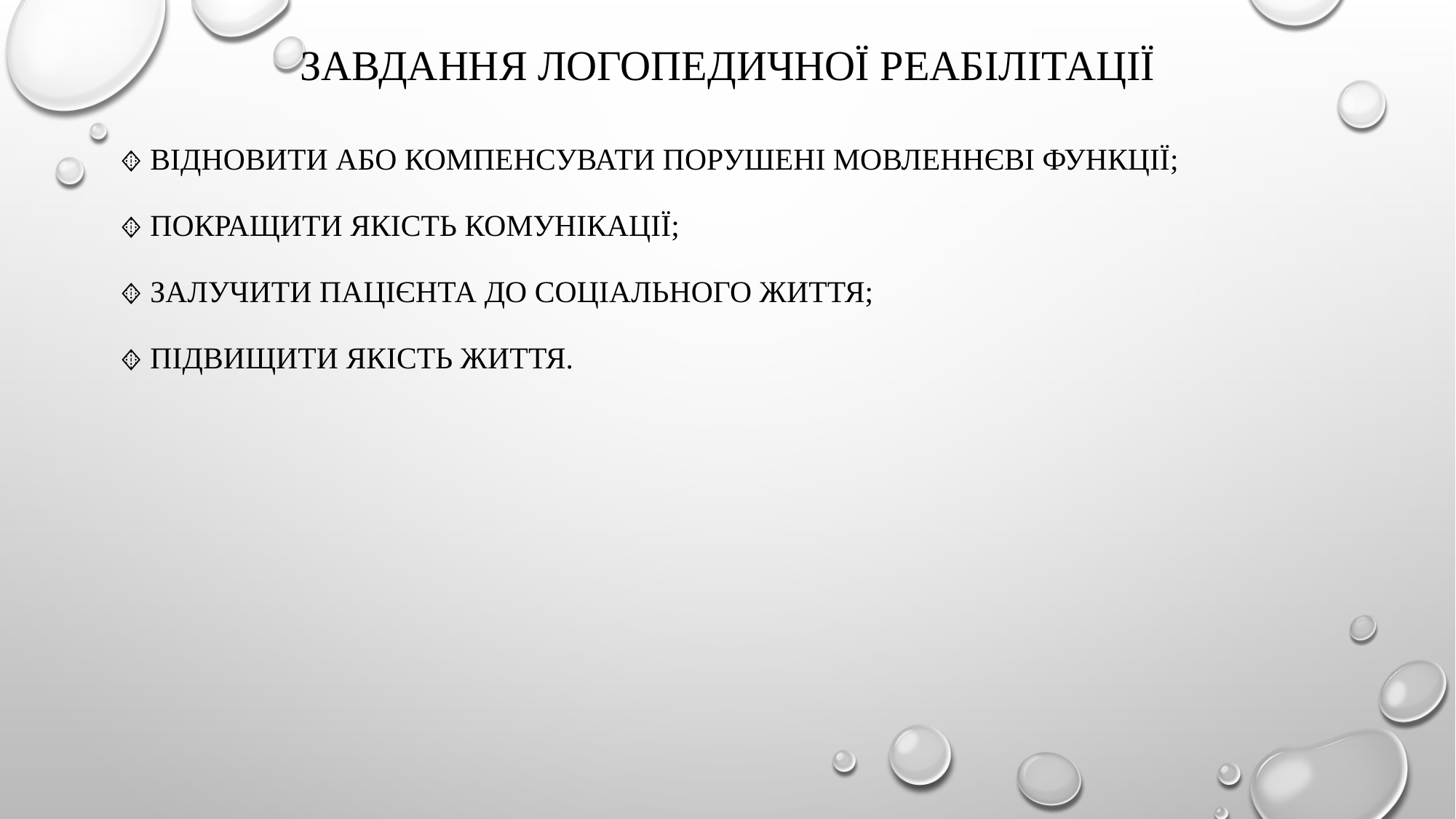

# Завдання логопедичної реабілітації
🔸 Відновити або компенсувати порушені мовленнєві функції;
🔸 Покращити якість комунікації;
🔸 Залучити пацієнта до соціального життя;
🔸 Підвищити якість життя.